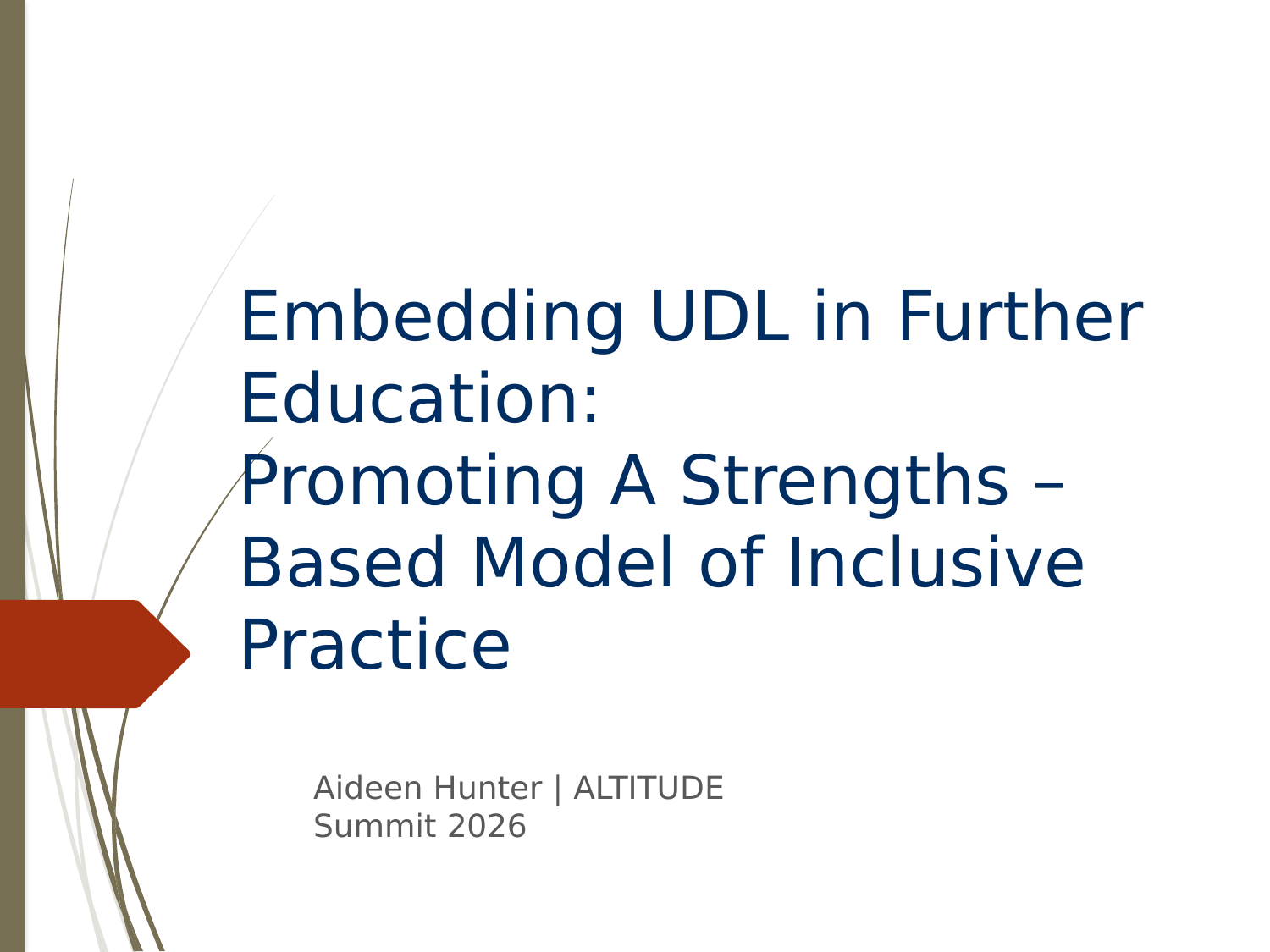

# Embedding UDL in Further Education: Promoting A Strengths –Based Model of Inclusive Practice
Aideen Hunter | ALTITUDE Summit 2026